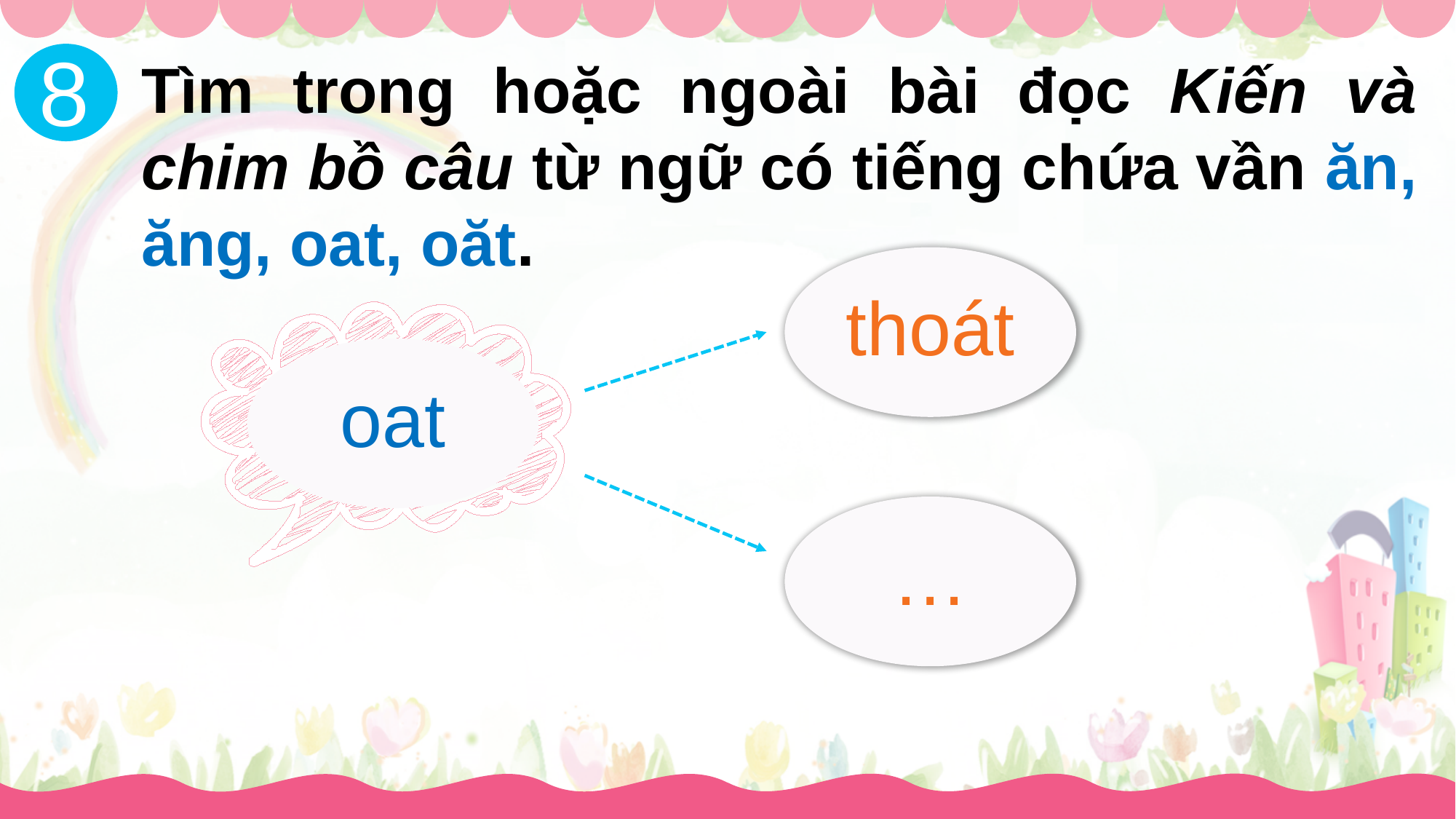

8

Tìm trong hoặc ngoài bài đọc Kiến và chim bồ câu từ ngữ có tiếng chứa vần ăn, ăng, oat, oăt.

thoát

oat

…